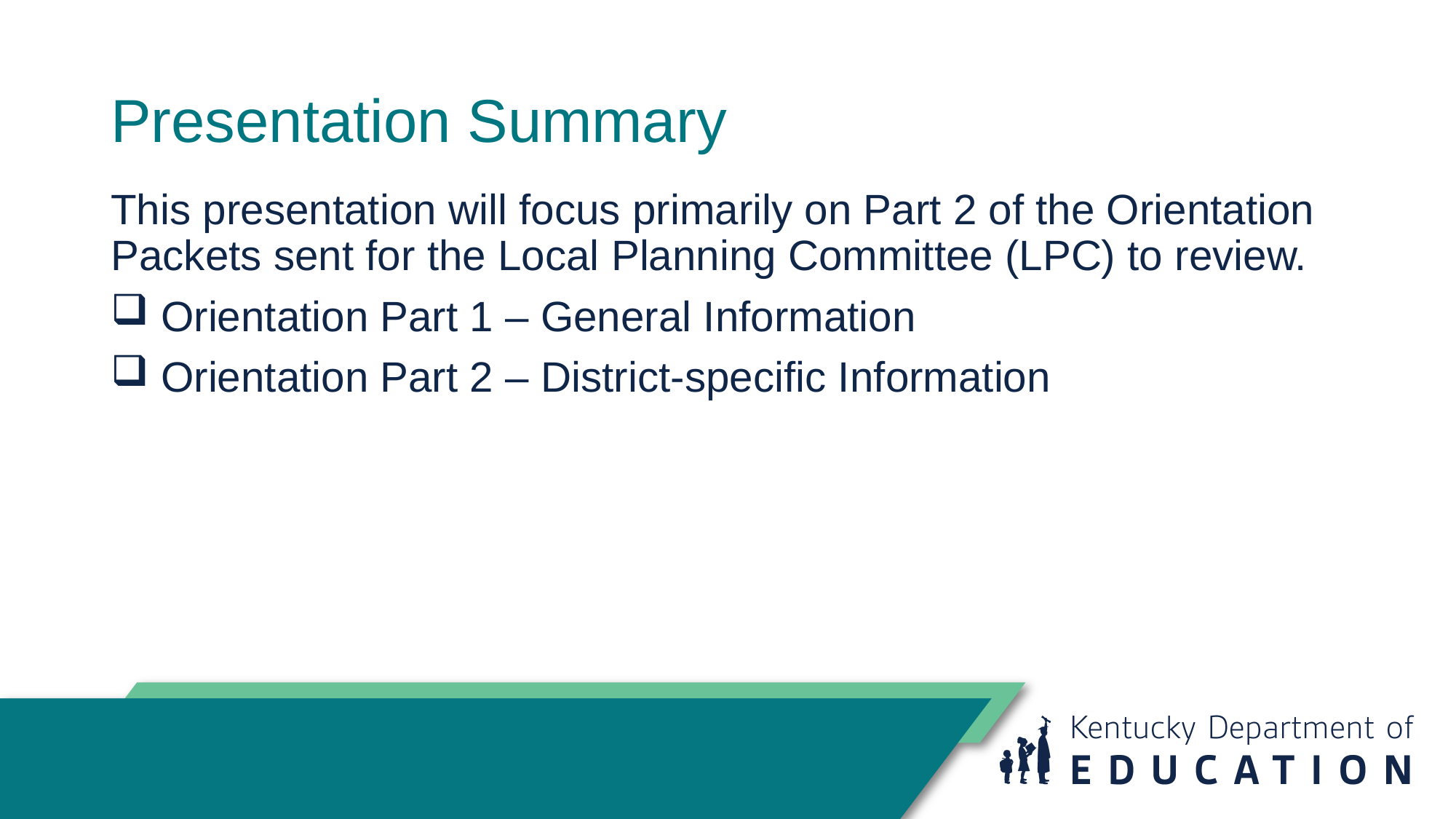

# Presentation Summary
This presentation will focus primarily on Part 2 of the Orientation Packets sent for the Local Planning Committee (LPC) to review.
 Orientation Part 1 – General Information
 Orientation Part 2 – District-specific Information